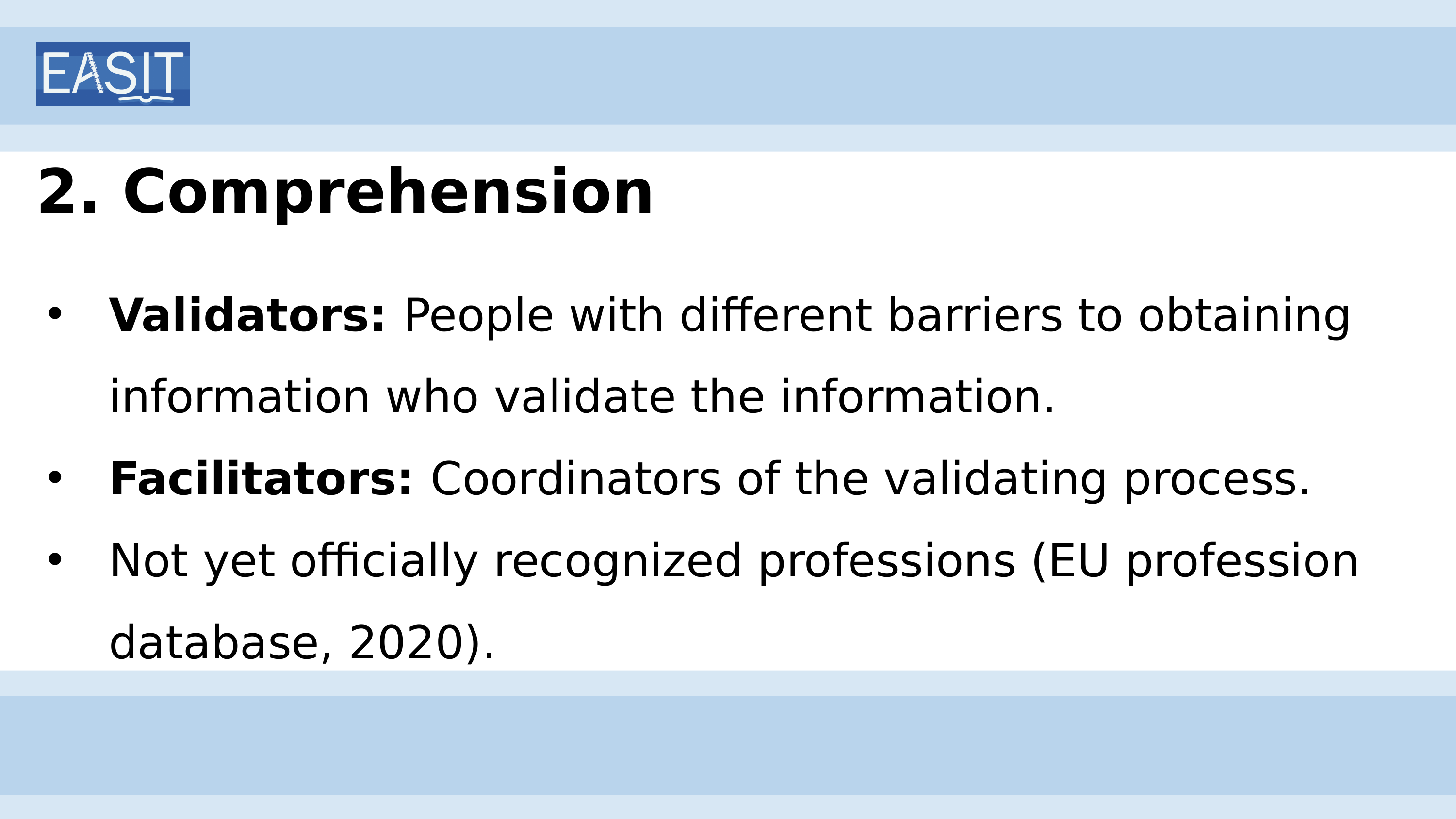

# 2. Comprehension
Validators: People with different barriers to obtaining information who validate the information.
Facilitators: Coordinators of the validating process.
Not yet officially recognized professions (EU profession database, 2020).